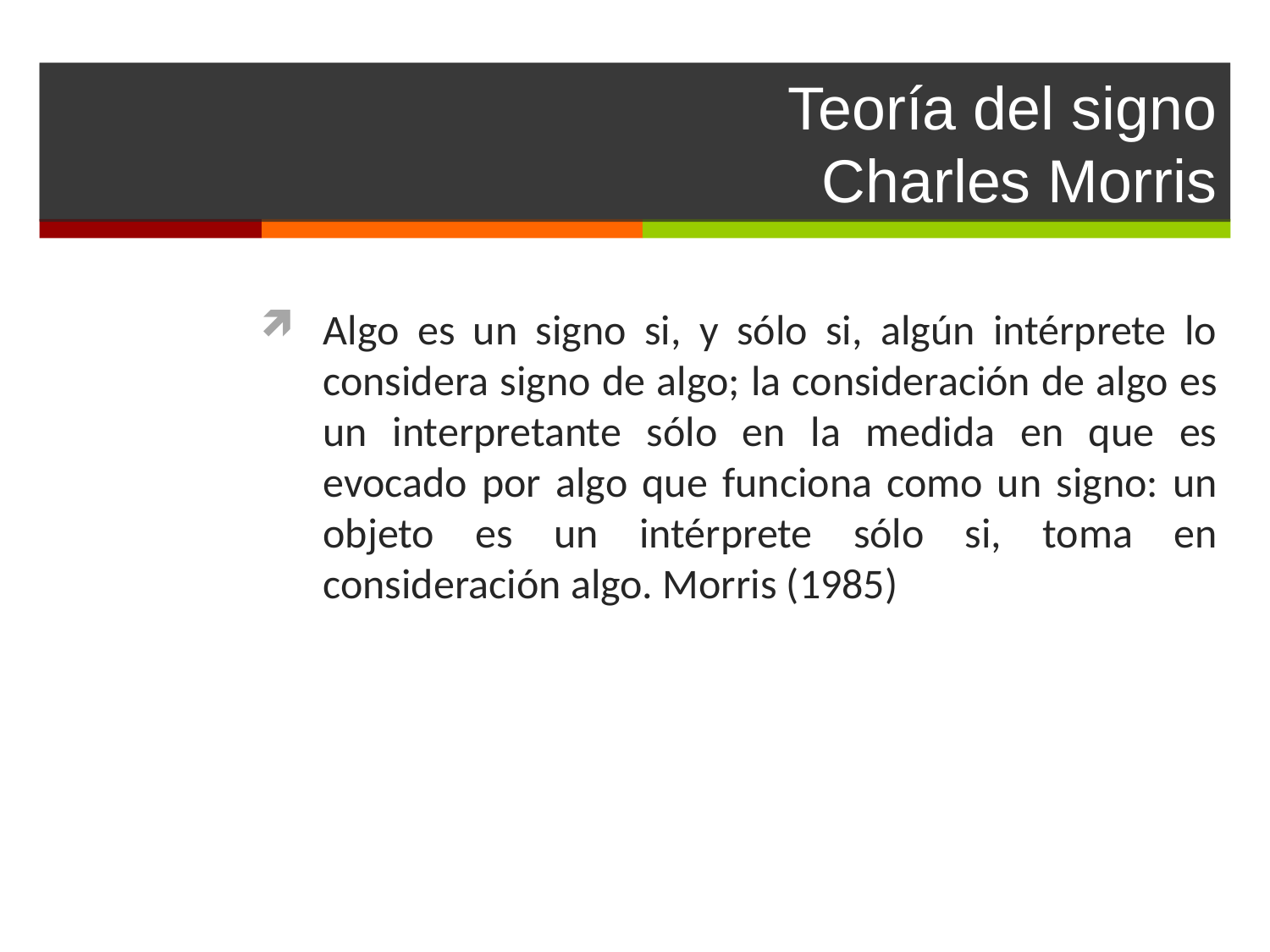

# Teoría del signo Charles Morris
Algo es un signo si, y sólo si, algún intérprete lo considera signo de algo; la consideración de algo es un interpretante sólo en la medida en que es evocado por algo que funciona como un signo: un objeto es un intérprete sólo si, toma en consideración algo. Morris (1985)